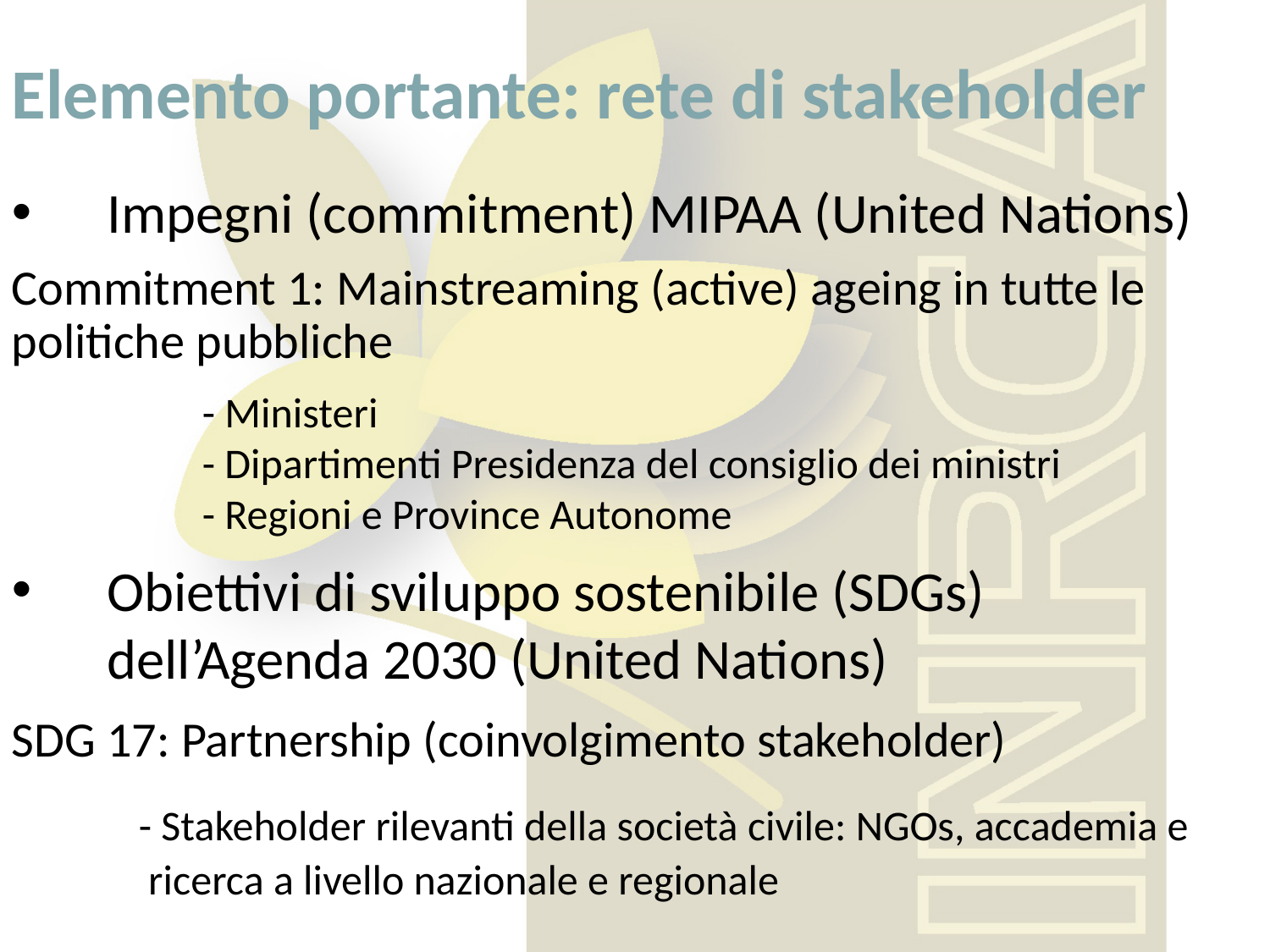

Elemento portante: rete di stakeholder
Impegni (commitment) MIPAA (United Nations)

Commitment 1: Mainstreaming (active) ageing in tutte le politiche pubbliche

- Ministeri
- Dipartimenti Presidenza del consiglio dei ministri
- Regioni e Province Autonome

Obiettivi di sviluppo sostenibile (SDGs) dell’Agenda 2030 (United Nations)

SDG 17: Partnership (coinvolgimento stakeholder)

	- Stakeholder rilevanti della società civile: NGOs, accademia e
	 ricerca a livello nazionale e regionale